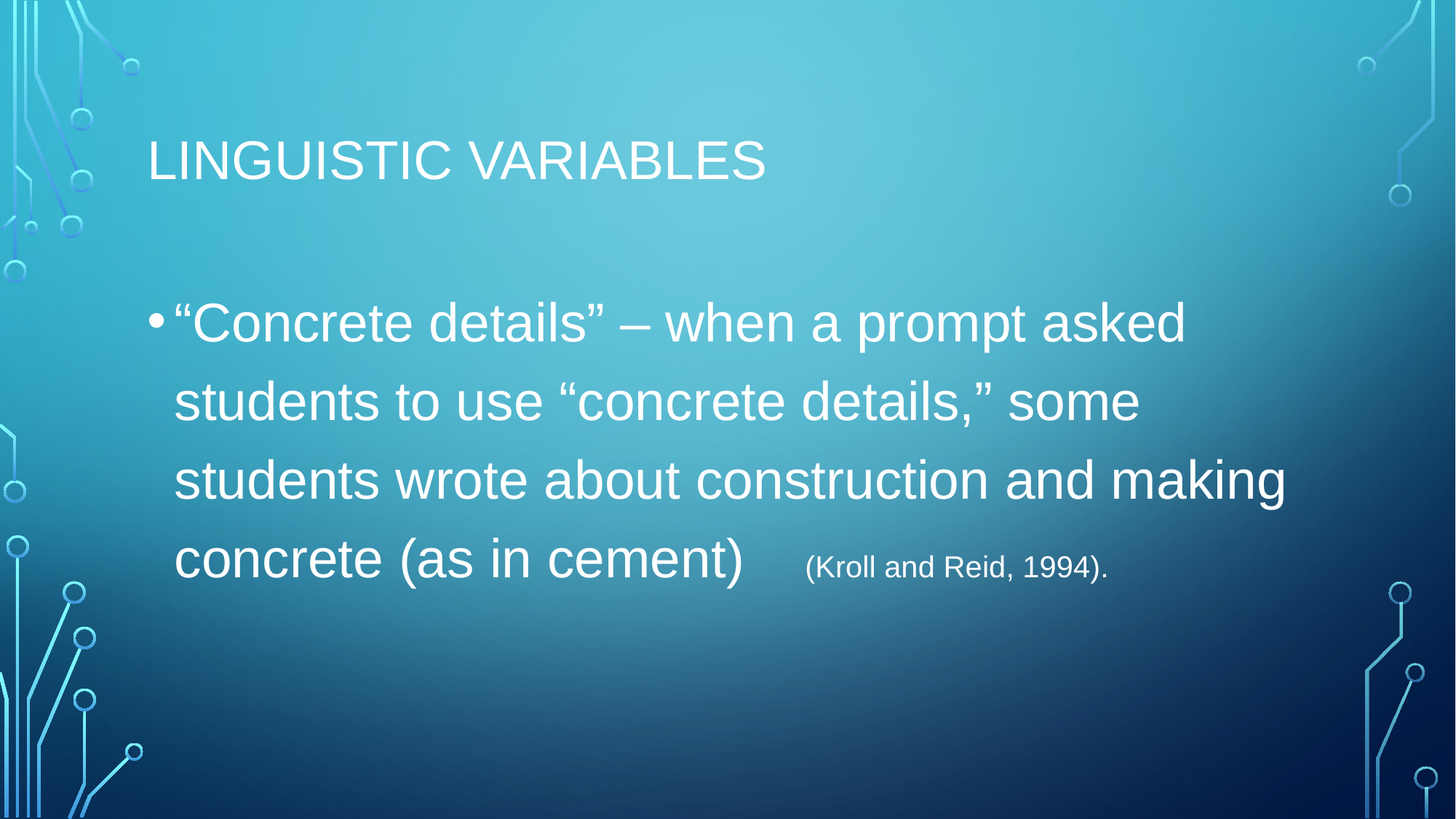

# LINGUISTIC VARIABLES
“Concrete details” – when a prompt asked students to use “concrete details,” some students wrote about construction and making concrete (as in cement)    (Kroll and Reid, 1994).